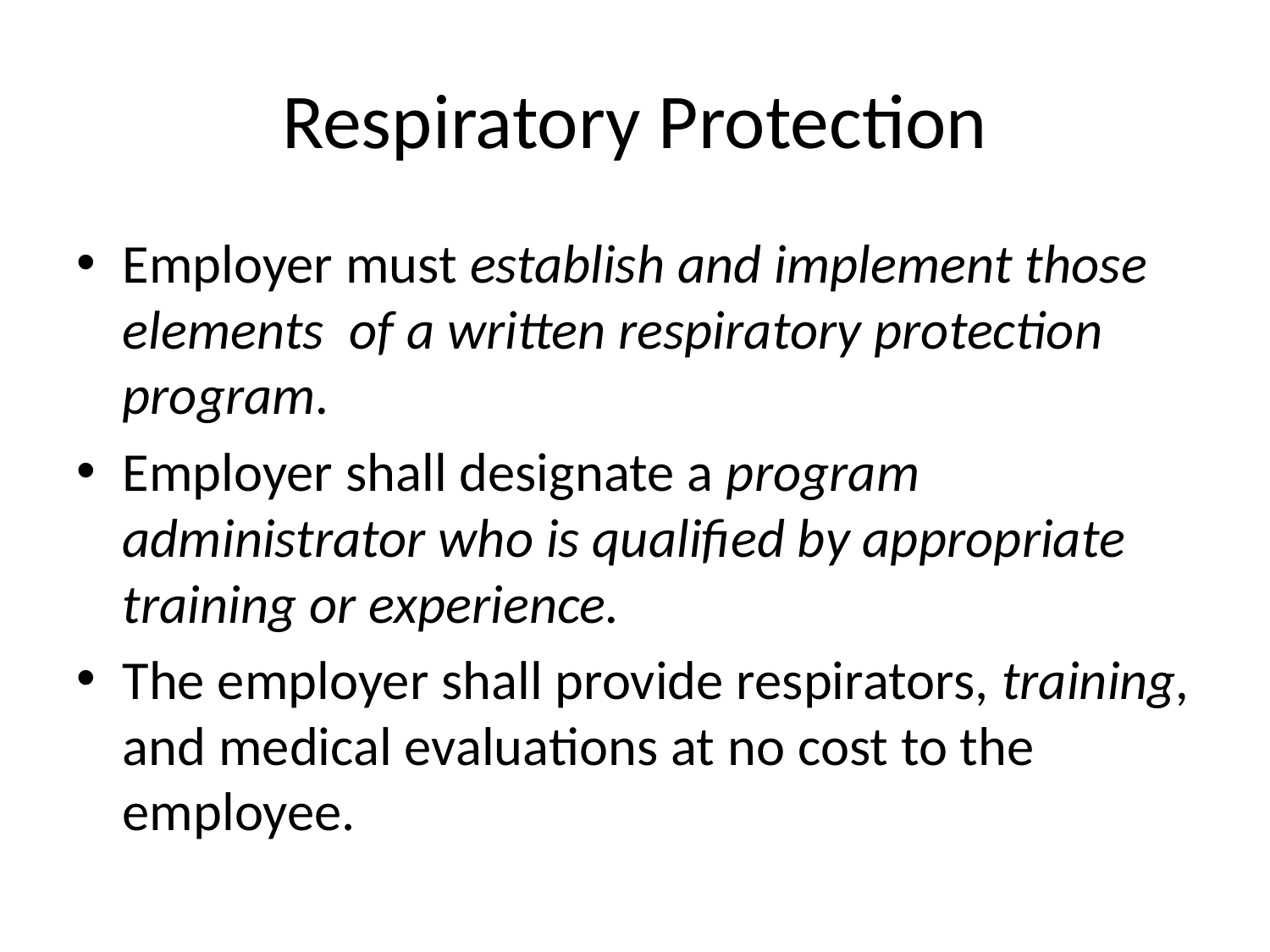

# Respiratory Protection
Employer must establish and implement those elements  of a written respiratory protection program.
Employer shall designate a program administrator who is qualified by appropriate training or experience.
The employer shall provide respirators, training, and medical evaluations at no cost to the employee.